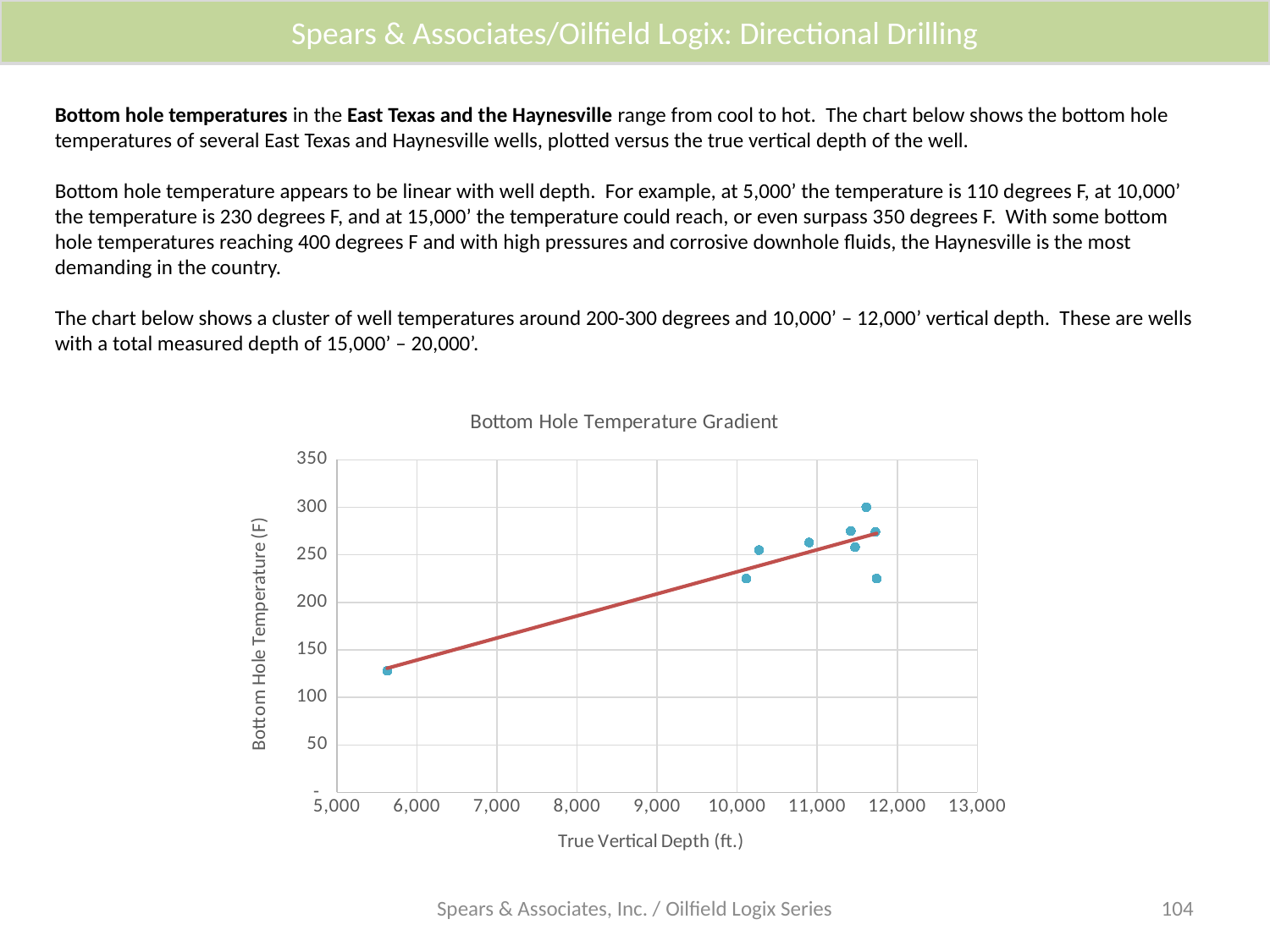

Spears & Associates/Oilfield Logix: Directional Drilling
Bottom hole temperatures in the East Texas and the Haynesville range from cool to hot.  The chart below shows the bottom hole temperatures of several East Texas and Haynesville wells, plotted versus the true vertical depth of the well.

Bottom hole temperature appears to be linear with well depth.  For example, at 5,000’ the temperature is 110 degrees F, at 10,000’ the temperature is 230 degrees F, and at 15,000’ the temperature could reach, or even surpass 350 degrees F.  With some bottom hole temperatures reaching 400 degrees F and with high pressures and corrosive downhole fluids, the Haynesville is the most demanding in the country.

The chart below shows a cluster of well temperatures around 200-300 degrees and 10,000’ – 12,000’ vertical depth.  These are wells with a total measured depth of 15,000’ – 20,000’.

### Chart: Bottom Hole Temperature Gradient

| Category | Bottom Hole Temperature |
|---|---|
Spears & Associates, Inc. / Oilfield Logix Series
104